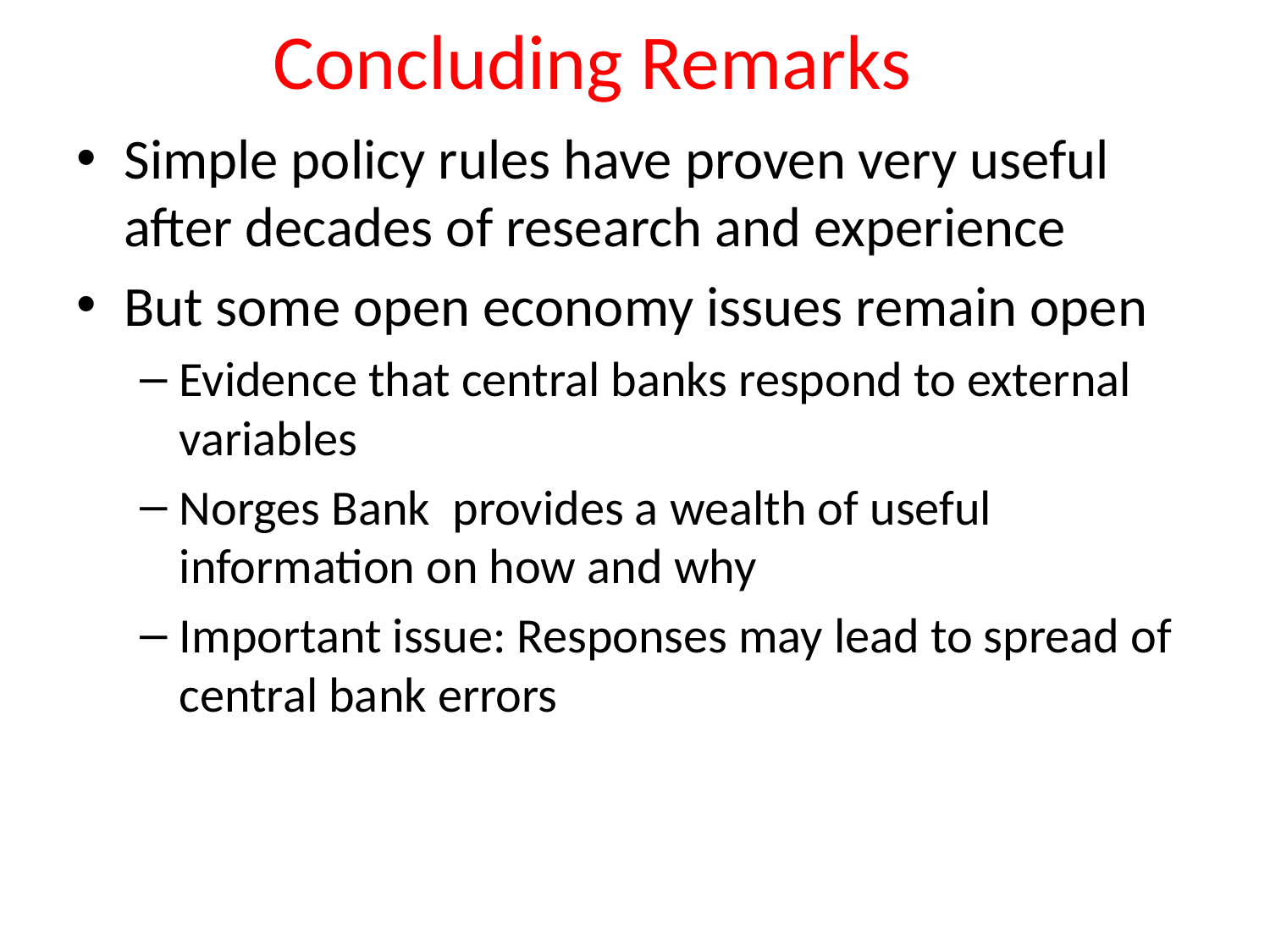

# Concluding Remarks
Simple policy rules have proven very useful  after decades of research and experience
But some open economy issues remain open
Evidence that central banks respond to external variables
Norges Bank  provides a wealth of useful information on how and why
Important issue: Responses may lead to spread of central bank errors